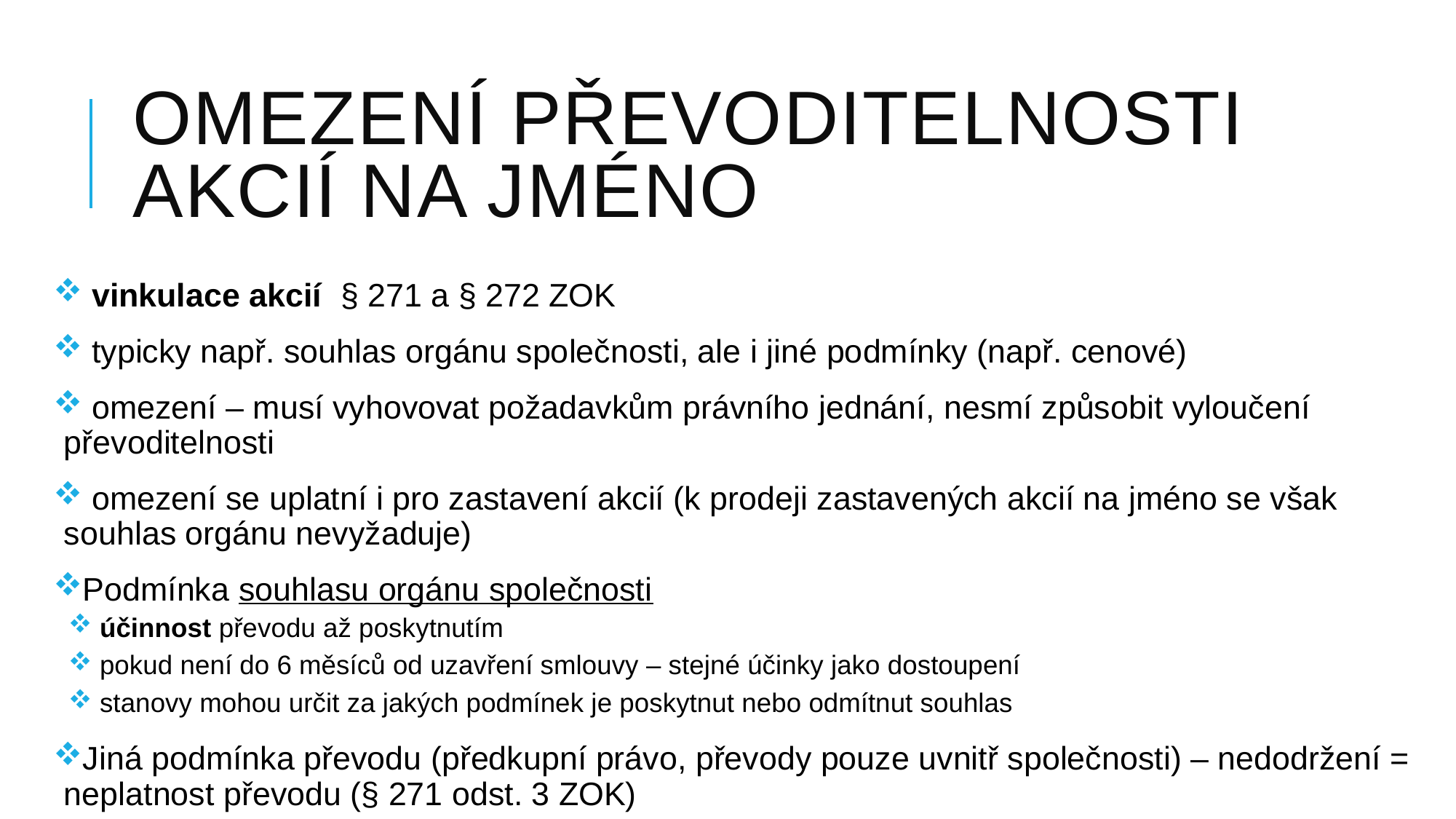

# Omezení převoditelnosti akcií na jméno
 vinkulace akcií  § 271 a § 272 ZOK
 typicky např. souhlas orgánu společnosti, ale i jiné podmínky (např. cenové)
 omezení – musí vyhovovat požadavkům právního jednání, nesmí způsobit vyloučení převoditelnosti
 omezení se uplatní i pro zastavení akcií (k prodeji zastavených akcií na jméno se však souhlas orgánu nevyžaduje)
Podmínka souhlasu orgánu společnosti
 účinnost převodu až poskytnutím
 pokud není do 6 měsíců od uzavření smlouvy – stejné účinky jako dostoupení
 stanovy mohou určit za jakých podmínek je poskytnut nebo odmítnut souhlas
Jiná podmínka převodu (předkupní právo, převody pouze uvnitř společnosti) – nedodržení = neplatnost převodu (§ 271 odst. 3 ZOK)